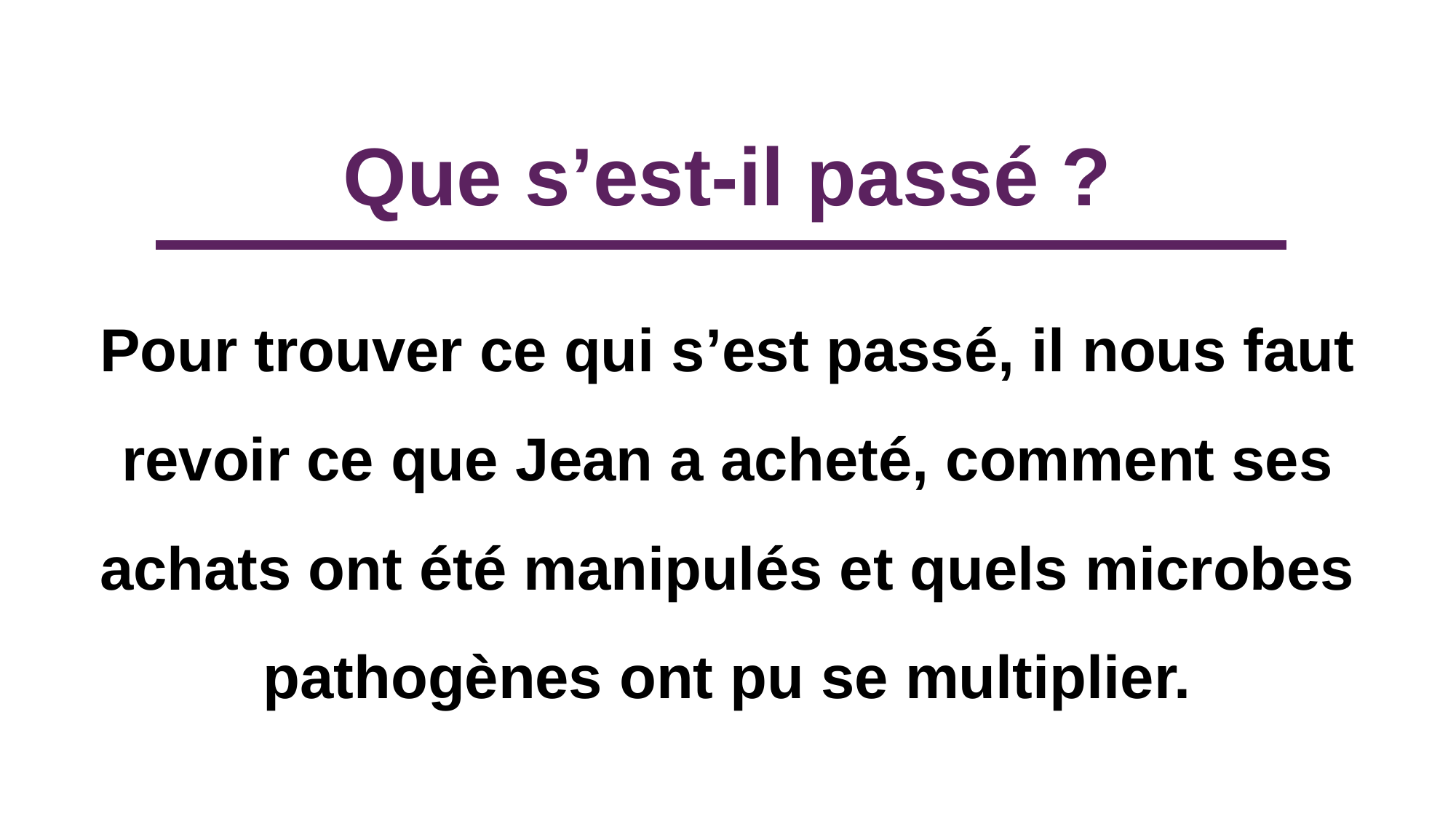

# Que s’est-il passé ?
Pour trouver ce qui s’est passé, il nous faut revoir ce que Jean a acheté, comment ses achats ont été manipulés et quels microbes pathogènes ont pu se multiplier.